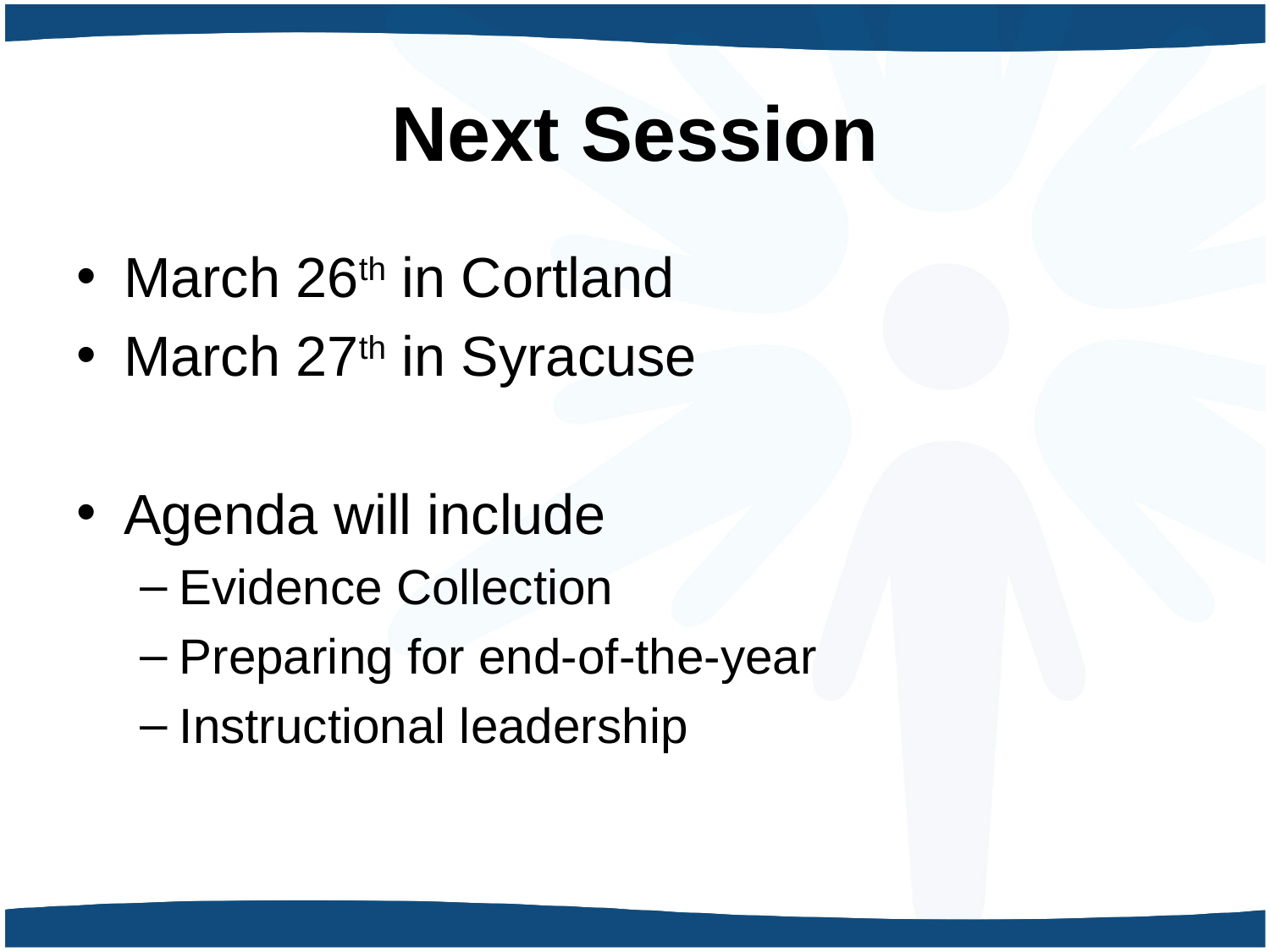

# Next Session
March 26th in Cortland
March 27th in Syracuse

Agenda will include
Evidence Collection
Preparing for end-of-the-year
Instructional leadership